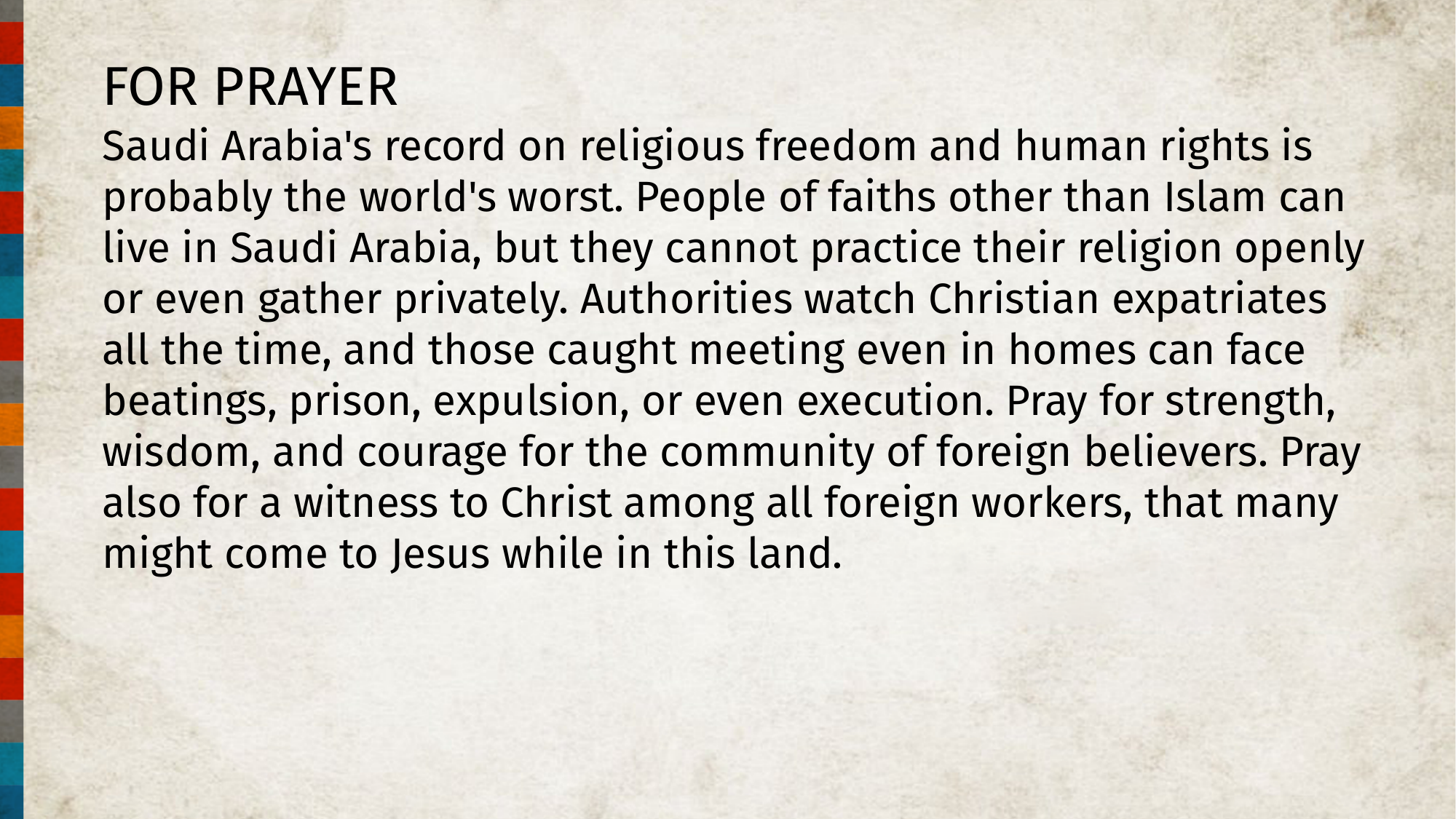

FOR PRAYER
Saudi Arabia's record on religious freedom and human rights is probably the world's worst. People of faiths other than Islam can live in Saudi Arabia, but they cannot practice their religion openly or even gather privately. Authorities watch Christian expatriates all the time, and those caught meeting even in homes can face beatings, prison, expulsion, or even execution. Pray for strength, wisdom, and courage for the community of foreign believers. Pray also for a witness to Christ among all foreign workers, that many might come to Jesus while in this land.